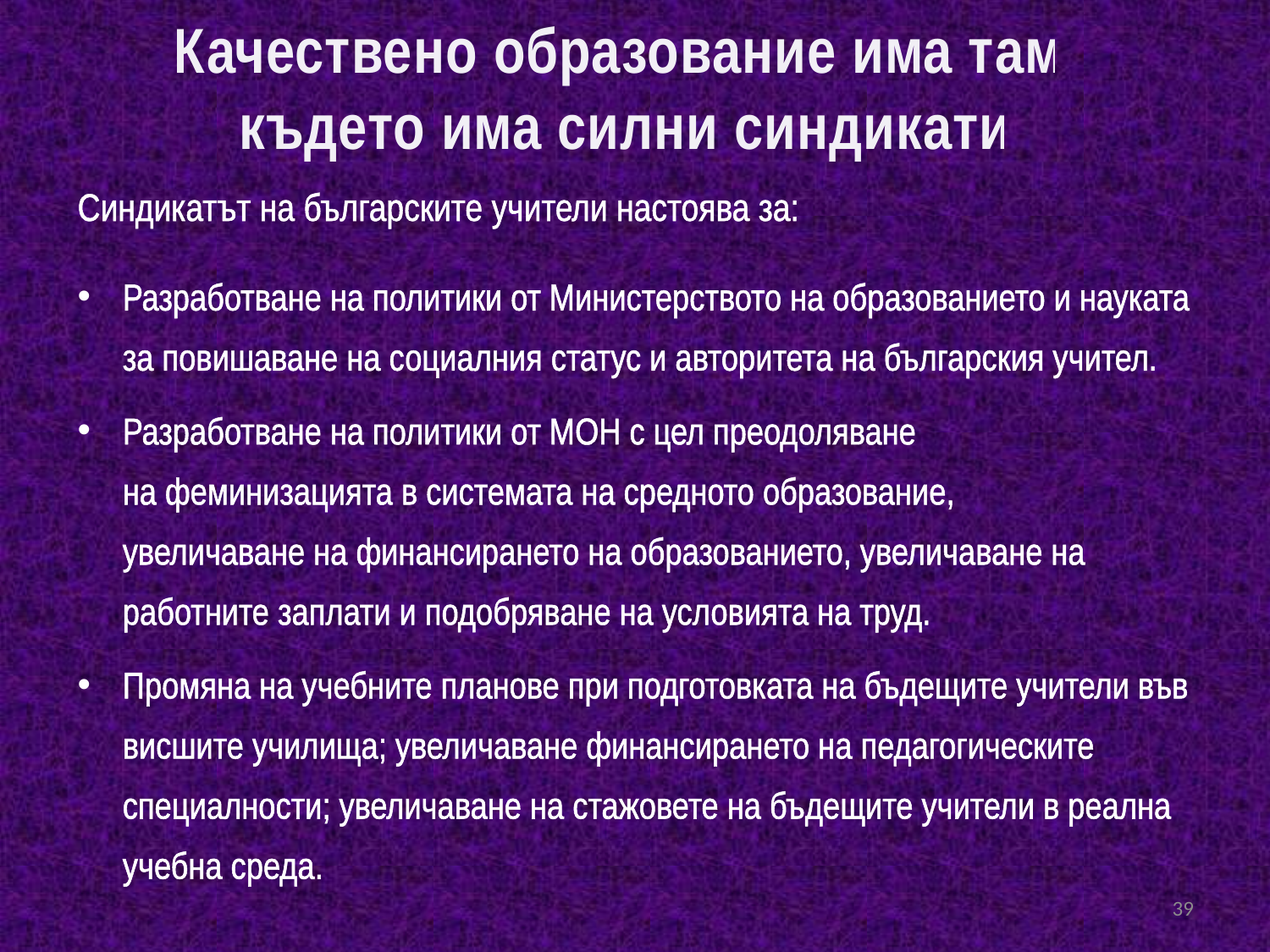

# Качествено образование има там, където има силни синдикати:
Синдикатът на българските учители настоява за:

Разработване на политики от Министерството на образованието и науката за повишаване на социалния статус и авторитета на българския учител.
Разработване на политики от МОН с цел преодоляване
на феминизацията в системата на средното образование,
увеличаване на финансирането на образованието, увеличаване на работните заплати и подобряване на условията на труд.
Промяна на учебните планове при подготовката на бъдещите учители във висшите училища; увеличаване финансирането на педагогическите специалности; увеличаване на стажовете на бъдещите учители в реална учебна среда.
39